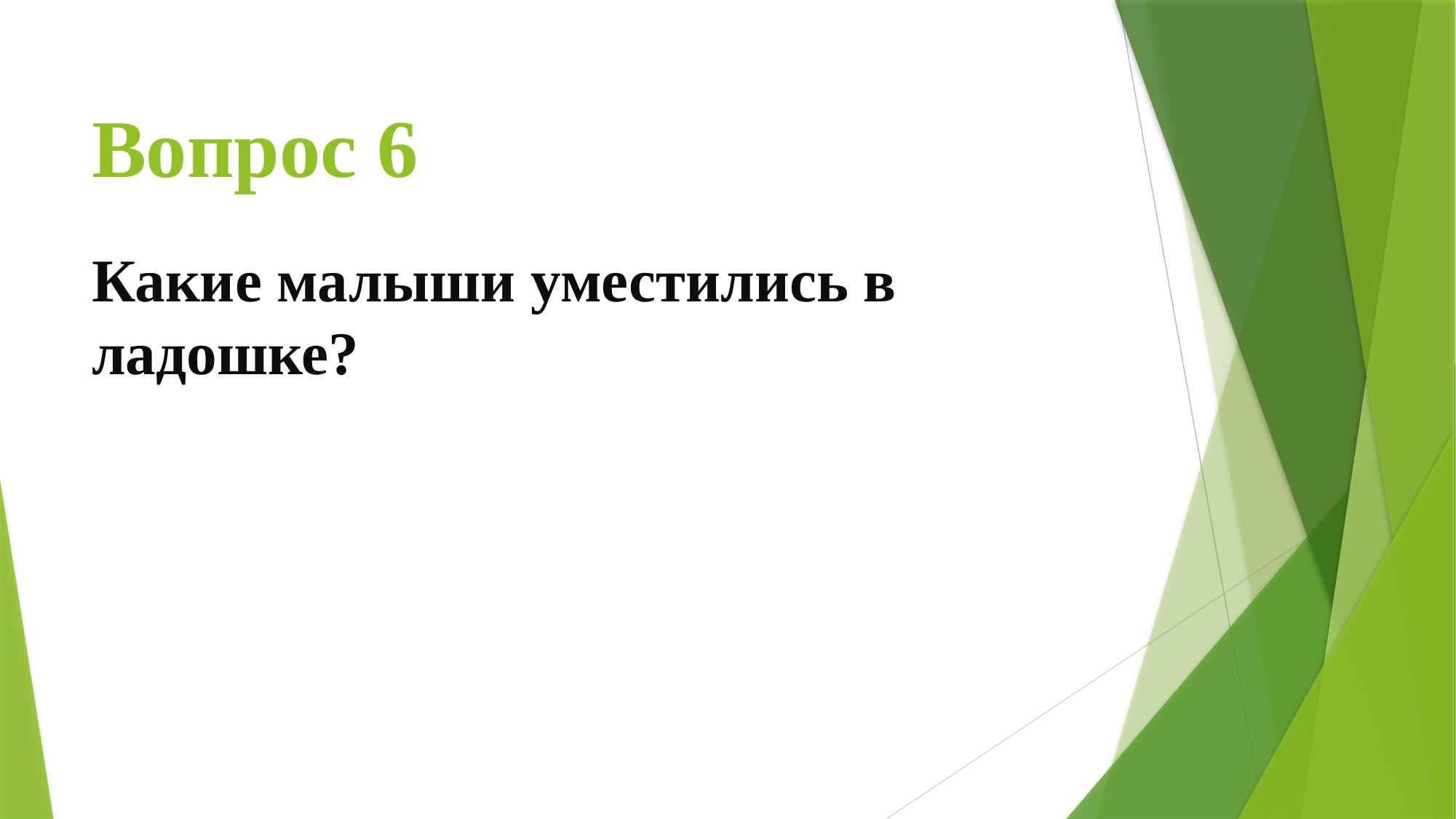

# Вопрос 6
Какие малыши уместились в ладошке?